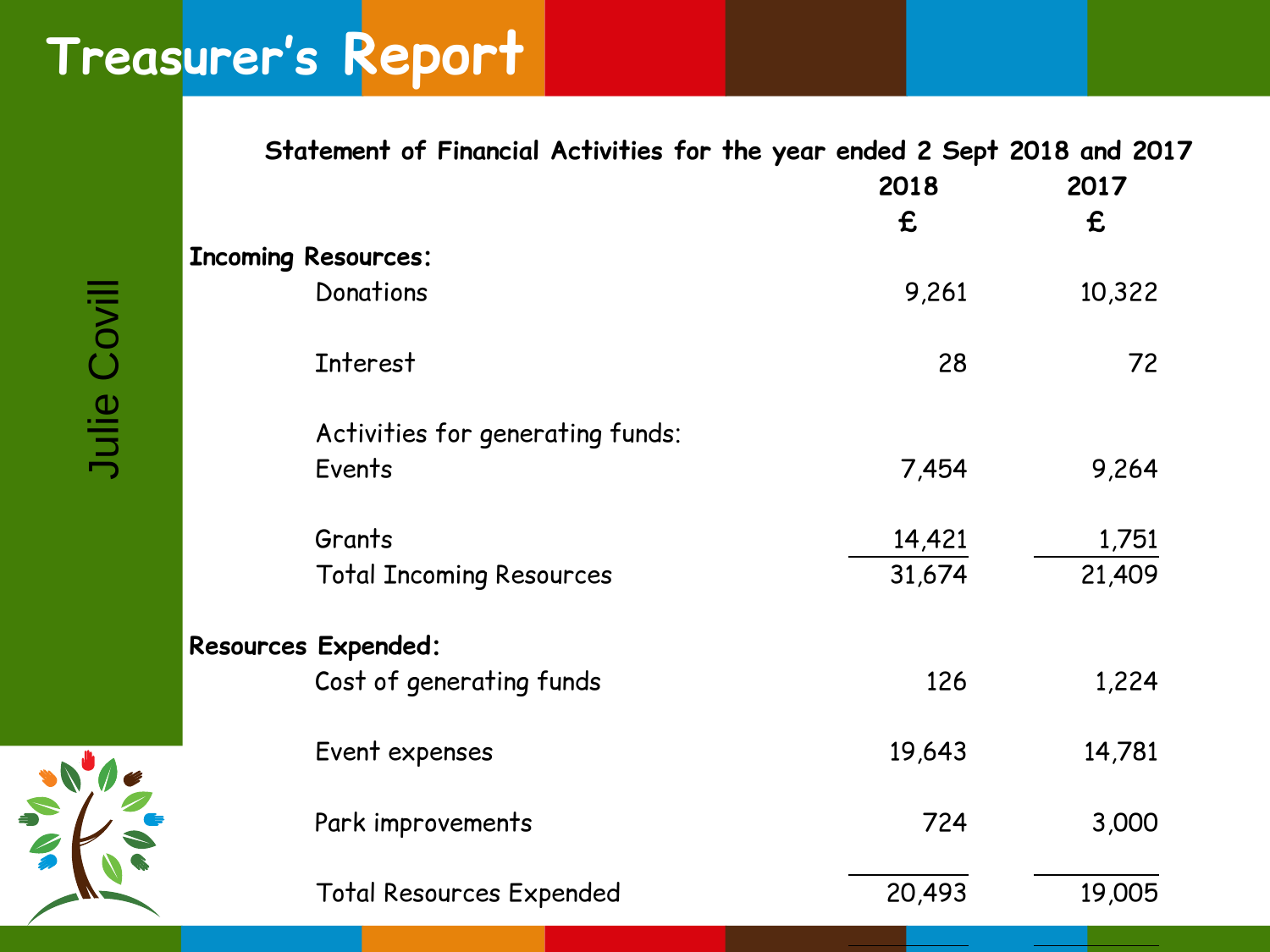

# Treasurer’s Report
| Statement of Financial Activities for the year ended 2 Sept 2018 and 2017 |  |  |  |  |  |
| --- | --- | --- | --- | --- | --- |
|  |  | 2018 |  | 2017 |  |
|  |  | £ |  | £ |  |
| Incoming Resources: |  |  |  |  |  |
|  | Donations | 9,261 |  | 10,322 |  |
|  |  |  |  |  |  |
|  | Interest | 28 |  | 72 |  |
|  |  |  |  |  |  |
|  | Activities for generating funds: |  |  |  |  |
|  | Events | 7,454 |  | 9,264 |  |
|  |  |  |  |  |  |
|  | Grants | 14,421 |  | 1,751 |  |
|  | Total Incoming Resources | 31,674 |  | 21,409 |  |
|  |  |  |  |  |  |
| Resources Expended: |  |  |  |  |  |
|  | Cost of generating funds | 126 |  | 1,224 |  |
|  |  |  |  |  |  |
|  | Event expenses | 19,643 |  | 14,781 |  |
|  |  |  |  |  |  |
|  | Park improvements | 724 |  | 3,000 |  |
|  |  |  |  |  |  |
|  | Total Resources Expended | 20,493 |  | 19,005 |  |
|  |  |  |  |  |  |
| Net Incoming/(Outgoing) Resources |  | 11,181 |  | 2,404 |  |
|  |  |  |  |  |  |
Julie Covill